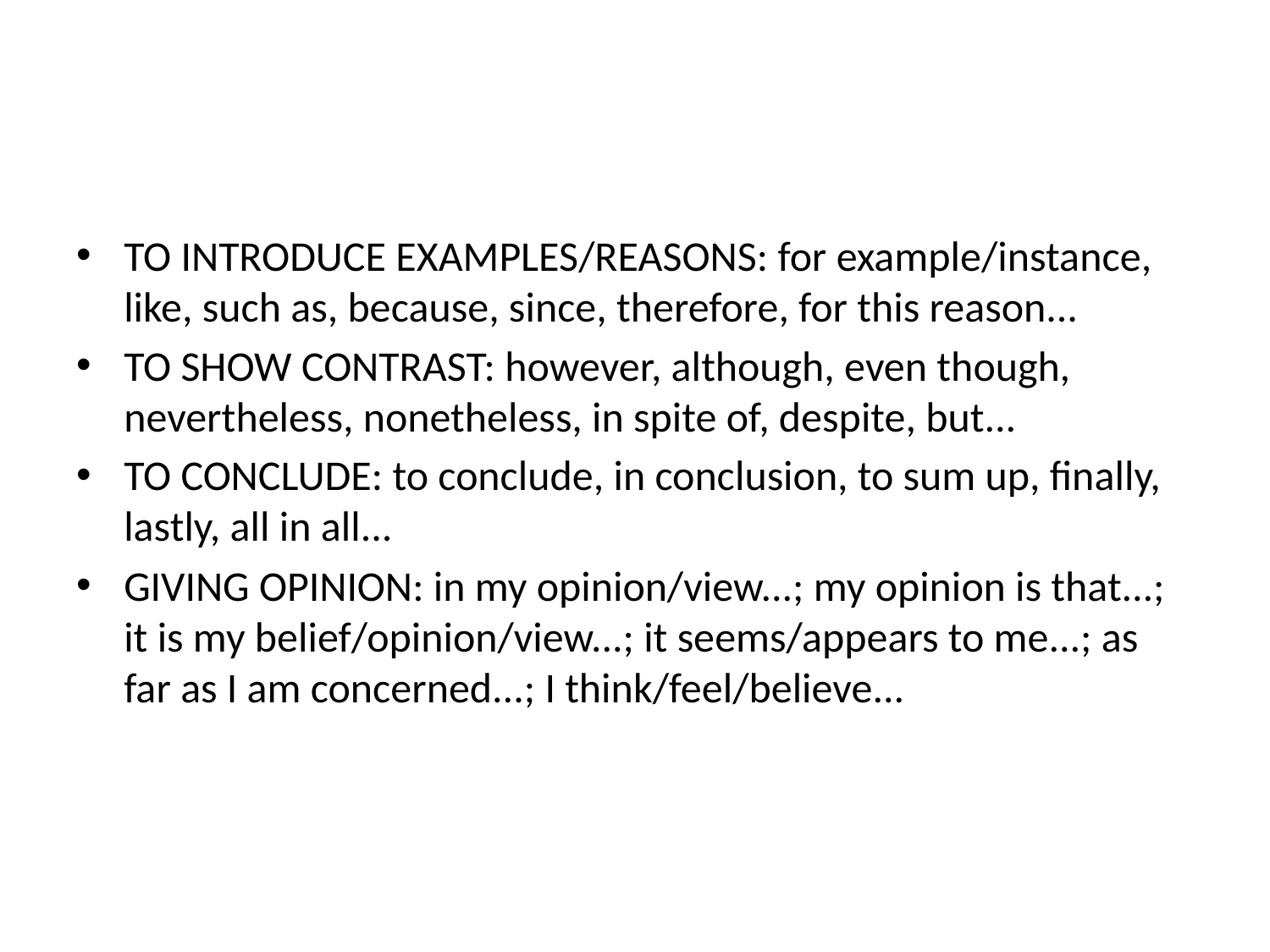

#
TO INTRODUCE EXAMPLES/REASONS: for example/instance, like, such as, because, since, therefore, for this reason...
TO SHOW CONTRAST: however, although, even though, nevertheless, nonetheless, in spite of, despite, but...
TO CONCLUDE: to conclude, in conclusion, to sum up, finally, lastly, all in all...
GIVING OPINION: in my opinion/view...; my opinion is that...; it is my belief/opinion/view...; it seems/appears to me...; as far as I am concerned...; I think/feel/believe...